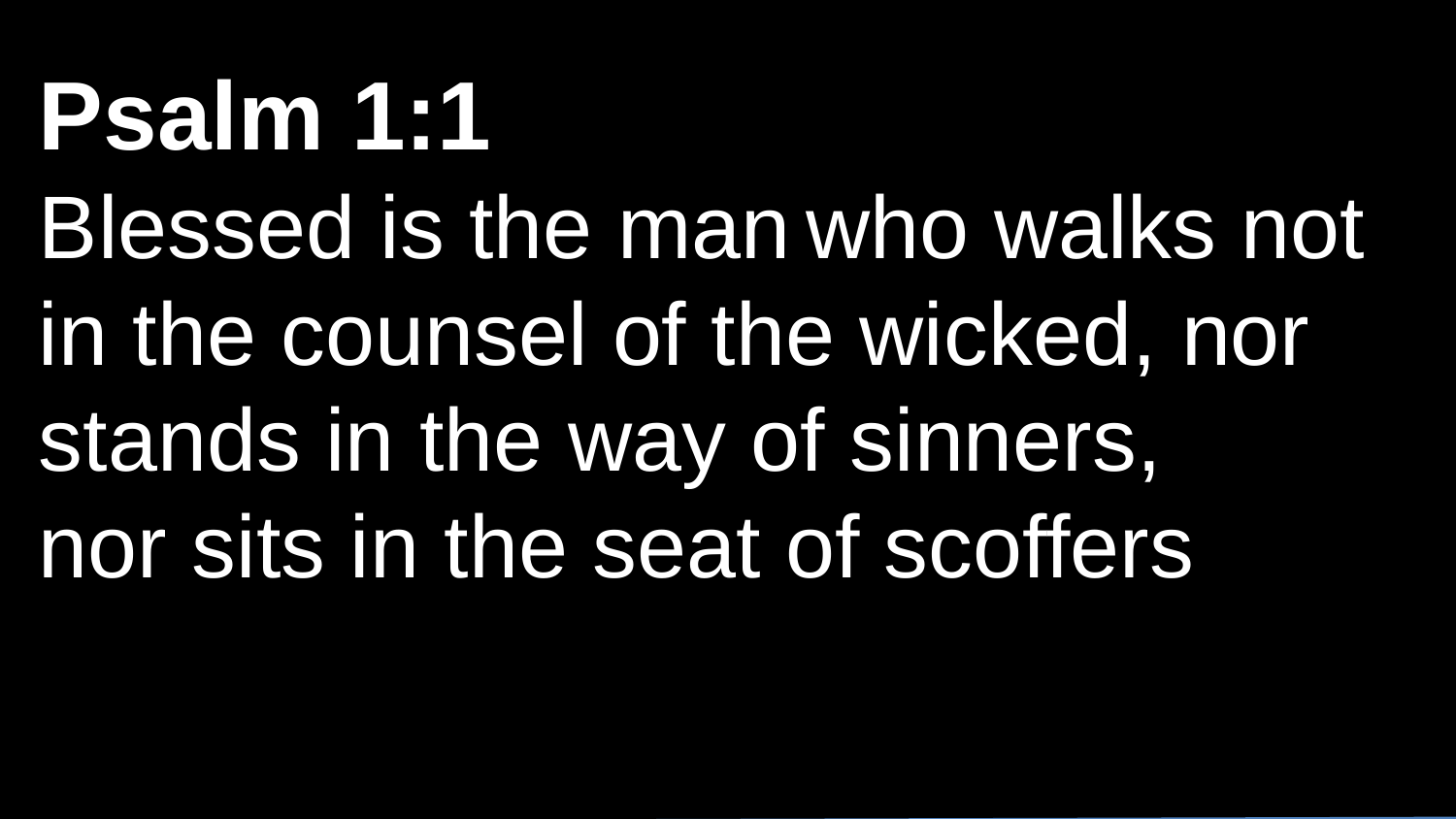

Psalm 1:1
Blessed is the man who walks not in the counsel of the wicked, nor stands in the way of sinners,
nor sits in the seat of scoffers